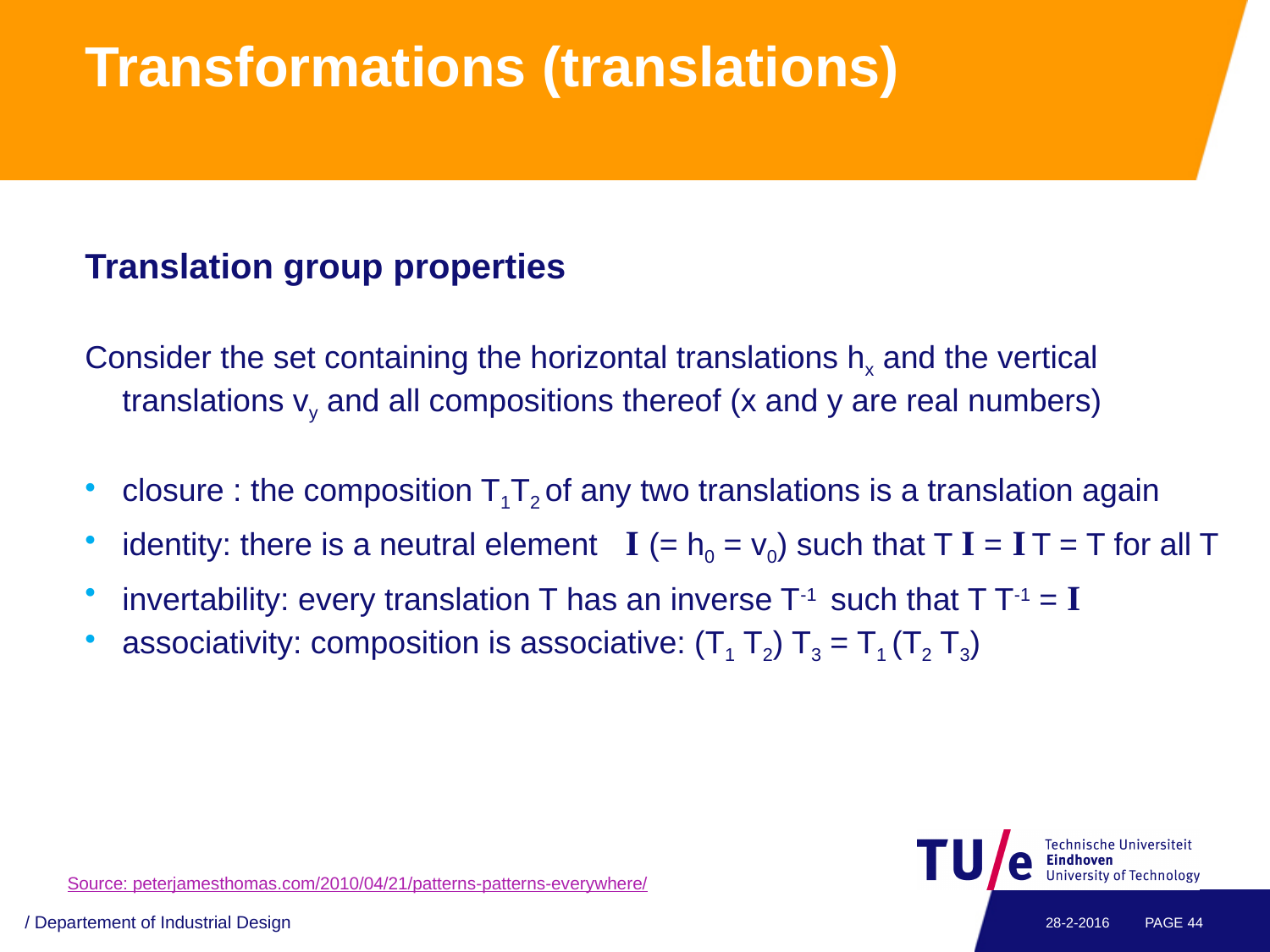

# Transformations (translations)

Translation group properties

Consider the set containing the horizontal translations hx and the vertical translations vy and all compositions thereof (x and y are real numbers)

closure : the composition T1T2 of any two translations is a translation again
identity: there is a neutral element   I (= h0 = v0) such that T I = I T = T for all T
invertability: every translation T has an inverse T-1  such that T T-1 = I
associativity: composition is associative: (T1 T2) T3 = T1 (T2 T3)

Source: peterjamesthomas.com/2010/04/21/patterns-patterns-everywhere/
/ Departement of Industrial Design
28-2-2016
PAGE 44